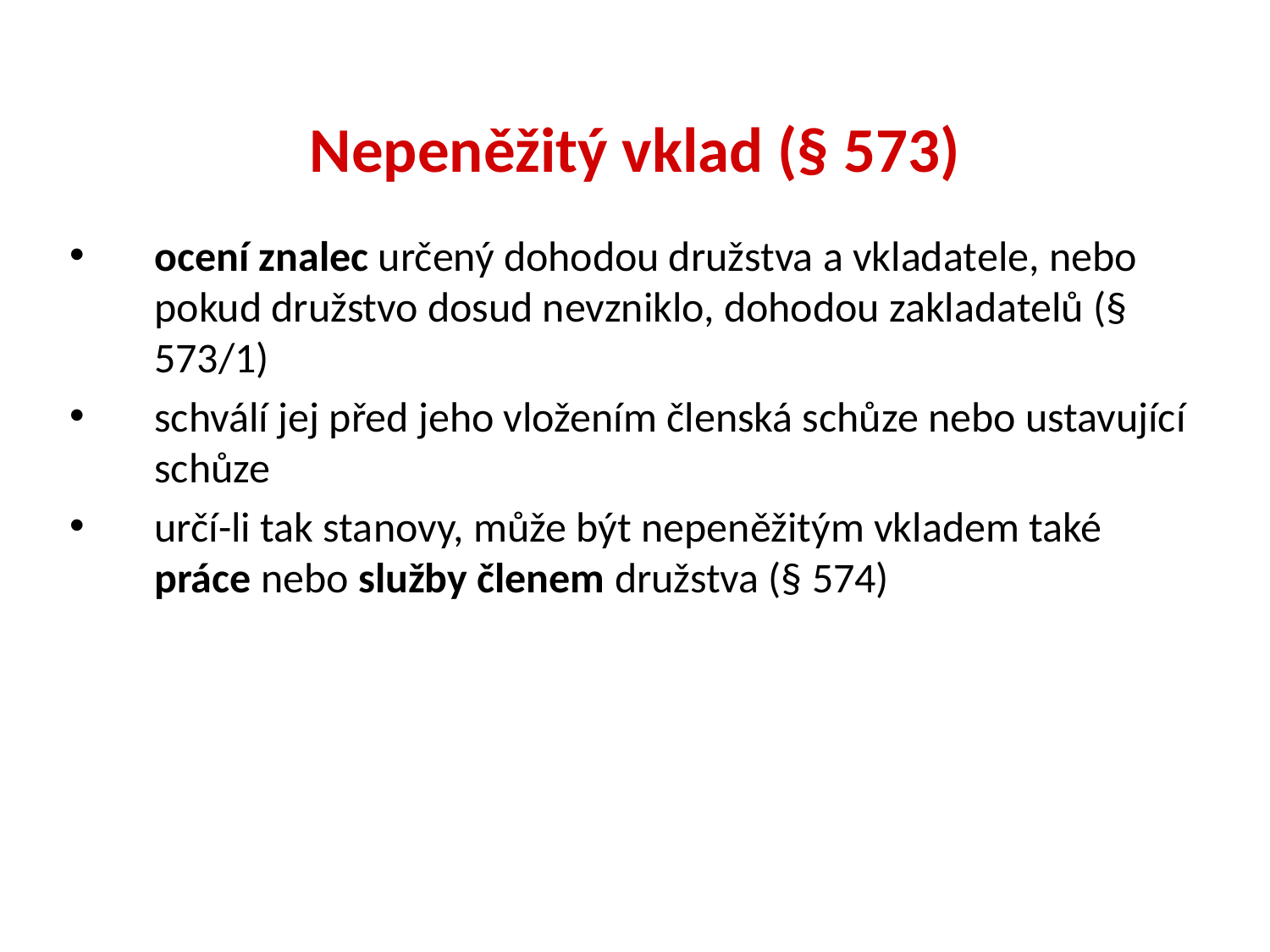

14
Nepeněžitý vklad (§ 573)
ocení znalec určený dohodou družstva a vkladatele, nebo pokud družstvo dosud nevzniklo, dohodou zakladatelů (§ 573/1)
schválí jej před jeho vložením členská schůze nebo ustavující schůze
určí-li tak stanovy, může být nepeněžitým vkladem také práce nebo služby členem družstva (§ 574)